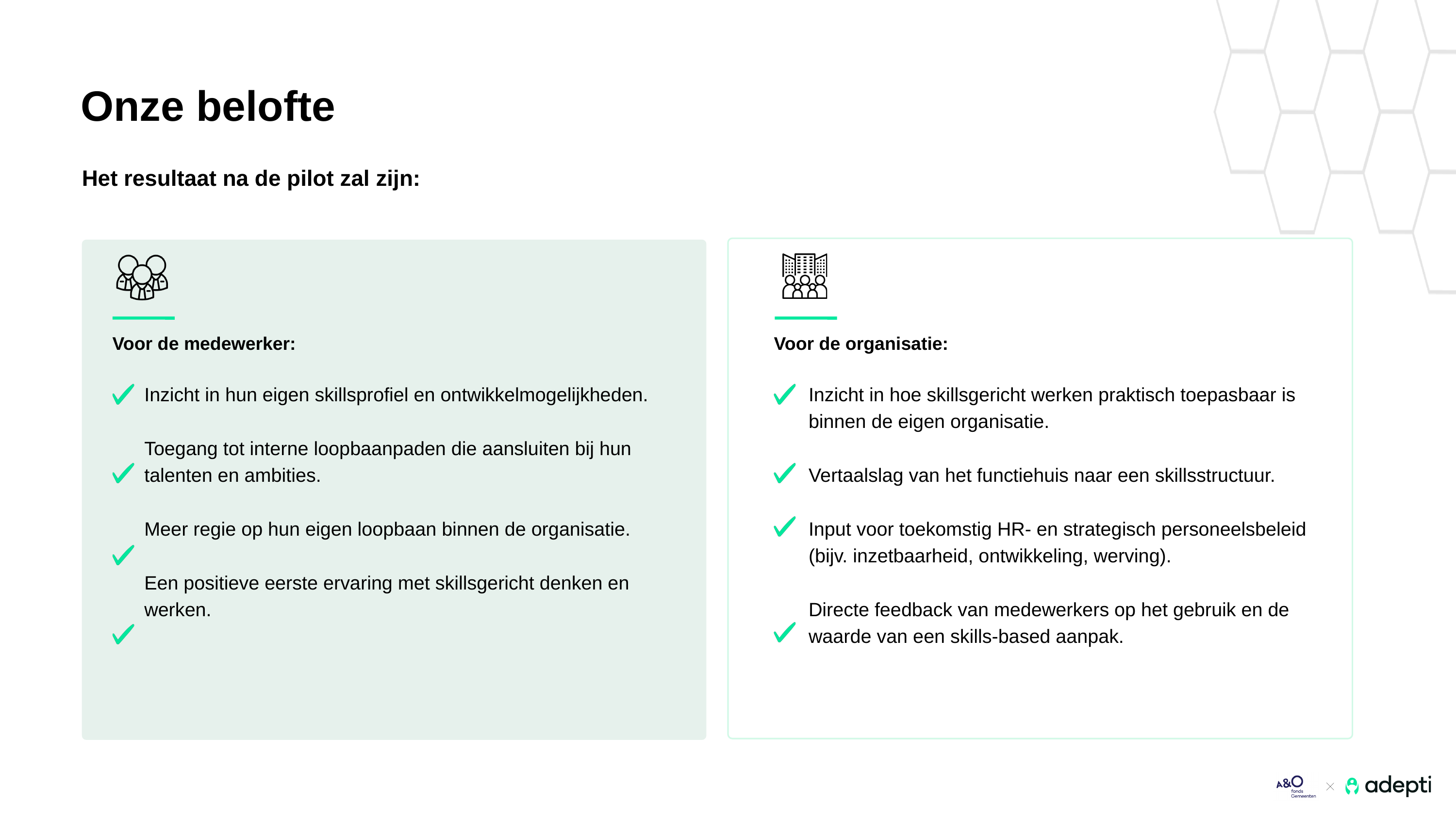

Onze belofte
Het resultaat na de pilot zal zijn:

Voor de medewerker:
Voor de organisatie:
Inzicht in hun eigen skillsprofiel en ontwikkelmogelijkheden.

Toegang tot interne loopbaanpaden die aansluiten bij hun talenten en ambities.

Meer regie op hun eigen loopbaan binnen de organisatie.

Een positieve eerste ervaring met skillsgericht denken en werken.
Inzicht in hoe skillsgericht werken praktisch toepasbaar is binnen de eigen organisatie.

Vertaalslag van het functiehuis naar een skillsstructuur.

Input voor toekomstig HR- en strategisch personeelsbeleid (bijv. inzetbaarheid, ontwikkeling, werving).

Directe feedback van medewerkers op het gebruik en de waarde van een skills-based aanpak.